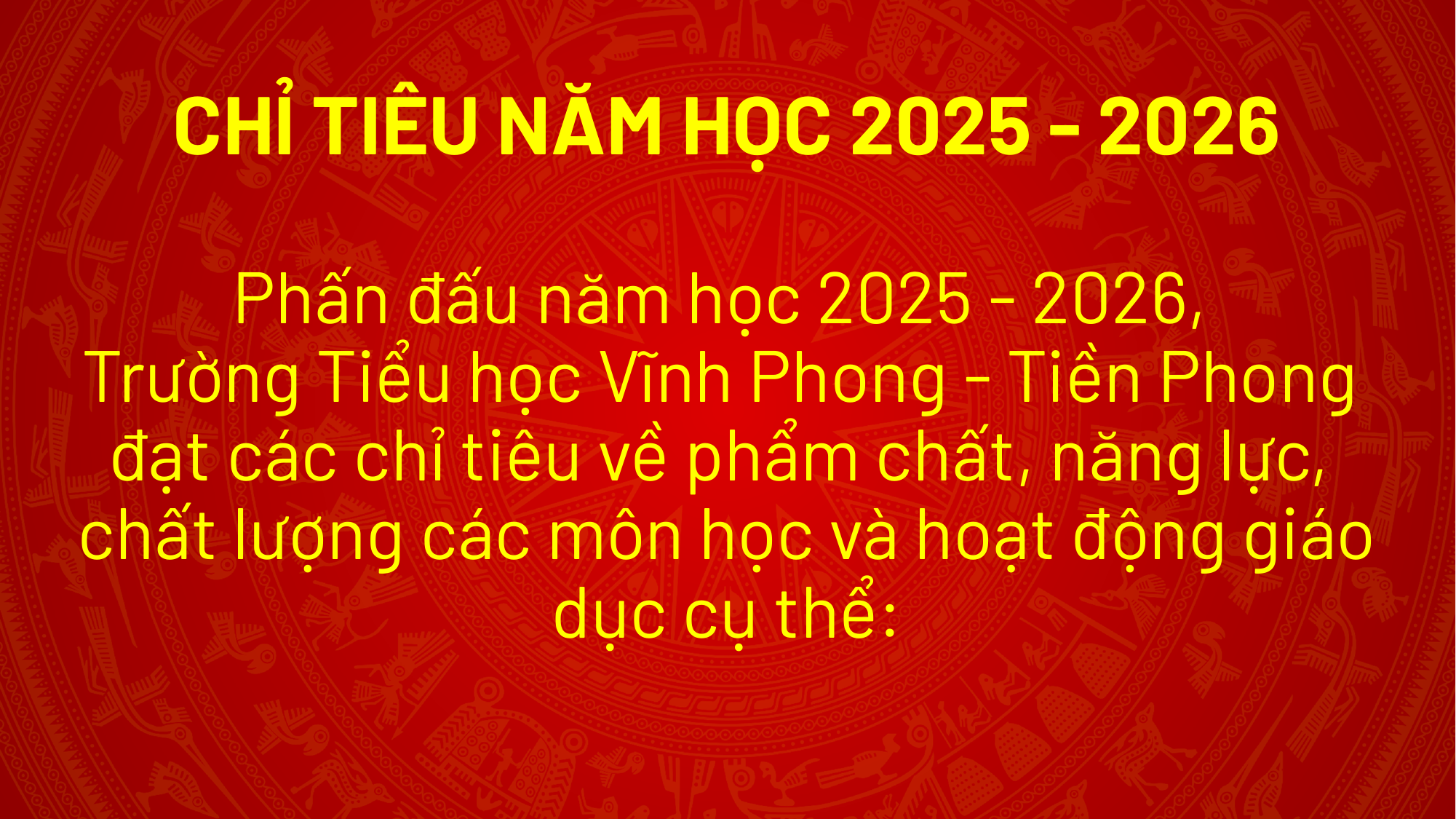

# CHỈ TIÊU NĂM HỌC 2025 - 2026 Phấn đấu năm học 2025 - 2026, Trường Tiểu học Vĩnh Phong - Tiền Phong đạt các chỉ tiêu về phẩm chất, năng lực, chất lượng các môn học và hoạt động giáo dục cụ thể: